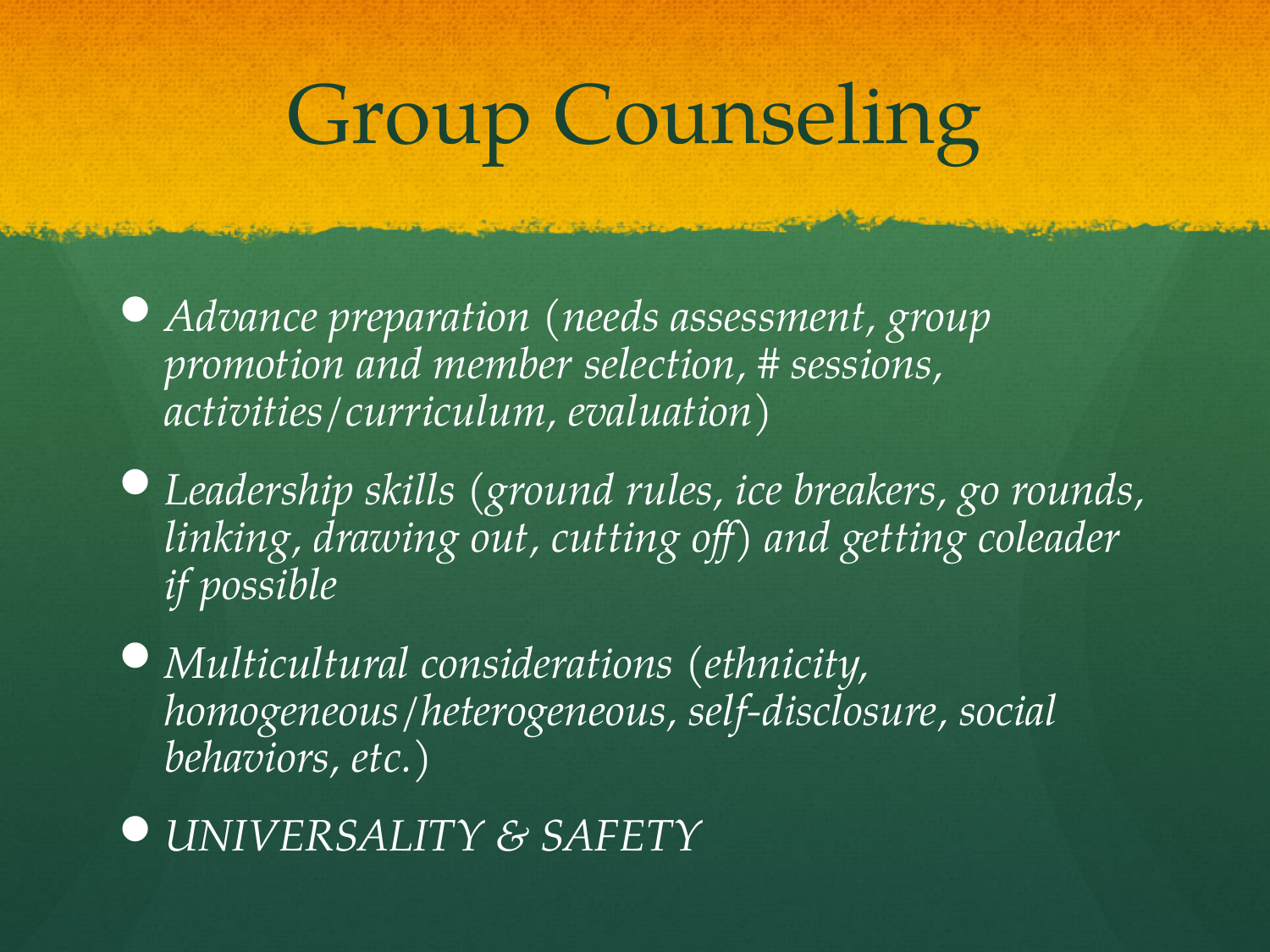

# Group Counseling
Advance preparation (needs assessment, group promotion and member selection, # sessions, activities/curriculum, evaluation)
Leadership skills (ground rules, ice breakers, go rounds, linking, drawing out, cutting off) and getting coleader if possible
Multicultural considerations (ethnicity, homogeneous/heterogeneous, self-disclosure, social behaviors, etc.)
UNIVERSALITY & SAFETY